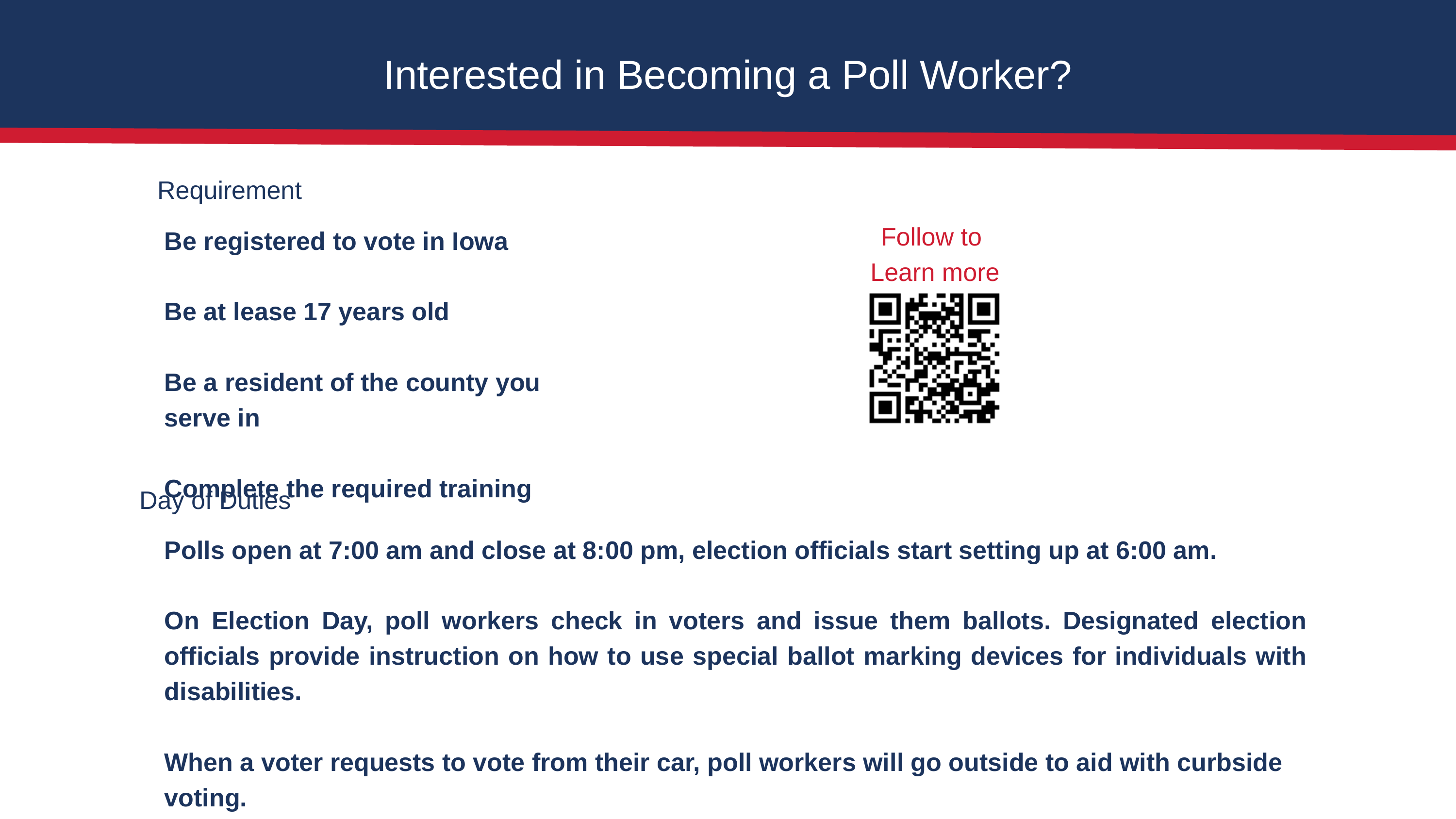

Interested in Becoming a Poll Worker?

Requirement
Follow to
Learn more
Be registered to vote in Iowa

Be at lease 17 years old

Be a resident of the county you serve in

Complete the required training

Day of Duties
Polls open at 7:00 am and close at 8:00 pm, election officials start setting up at 6:00 am.

On Election Day, poll workers check in voters and issue them ballots. Designated election officials provide instruction on how to use special ballot marking devices for individuals with disabilities.

When a voter requests to vote from their car, poll workers will go outside to aid with curbside voting.